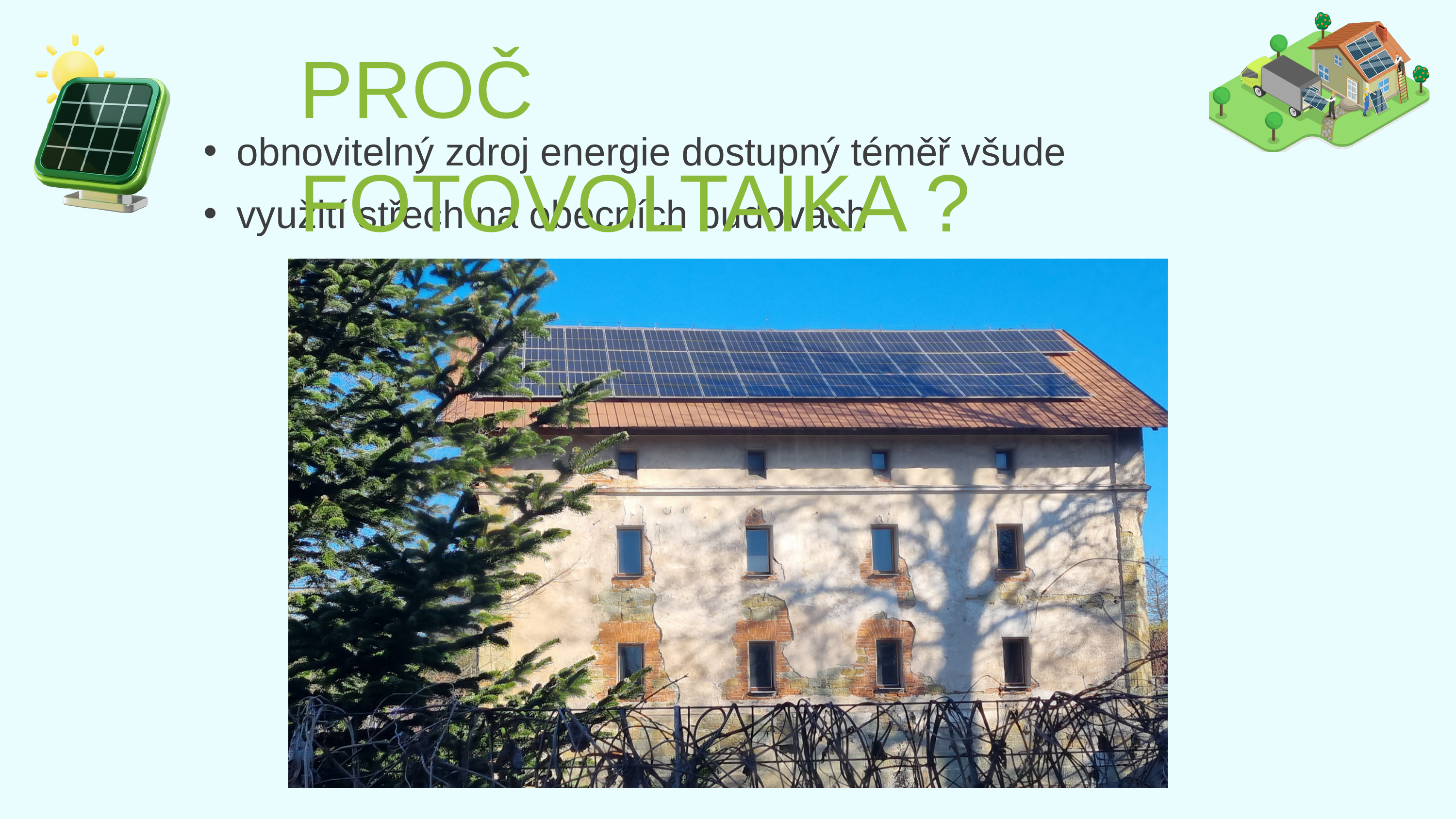

PROČ FOTOVOLTAIKA ?

obnovitelný zdroj energie dostupný téměř všude
využití střech na obecních budovách